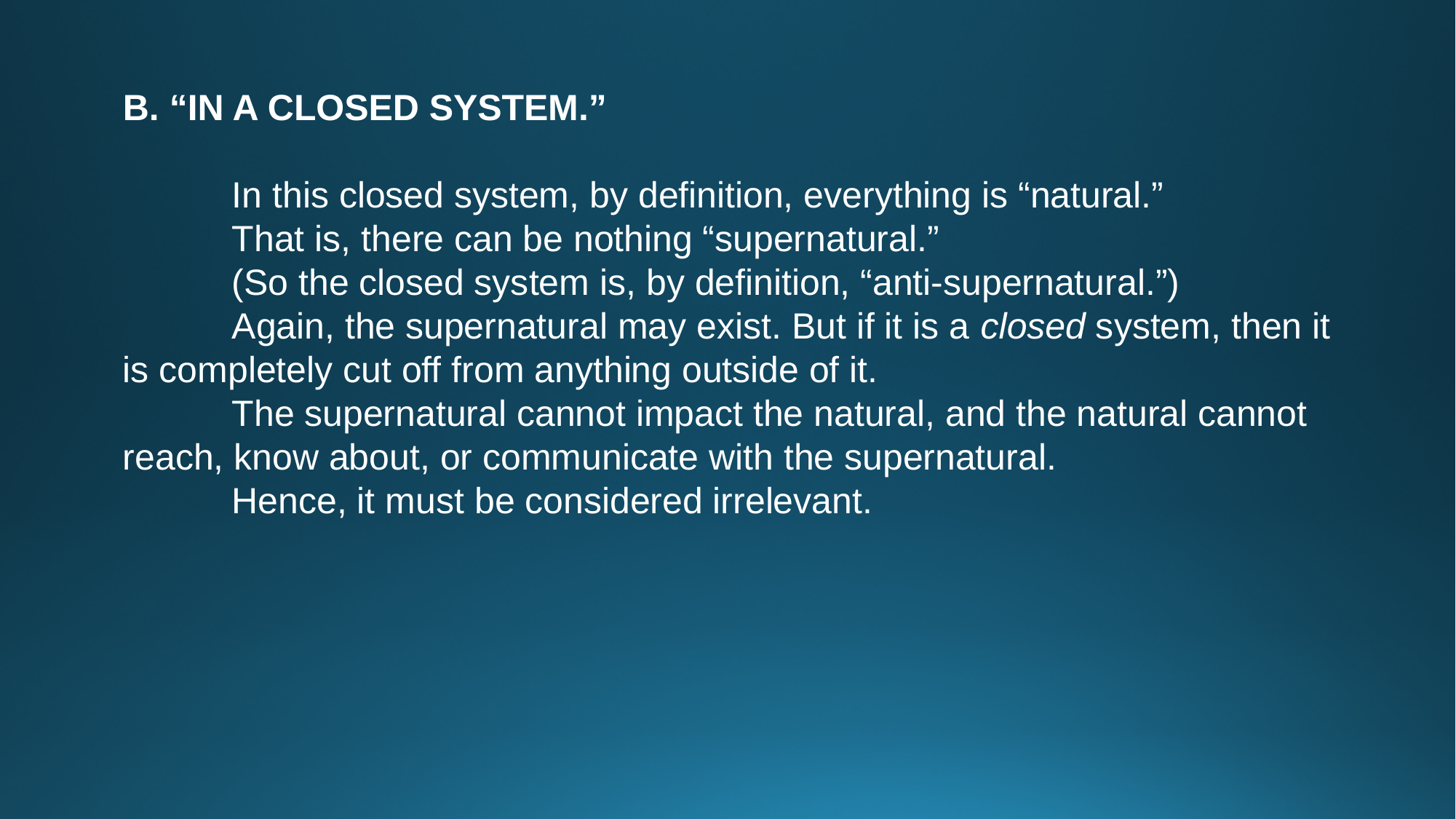

B. “IN A CLOSED SYSTEM.”

	In this closed system, by definition, everything is “natural.”
	That is, there can be nothing “supernatural.”
	(So the closed system is, by definition, “anti-supernatural.”)
	Again, the supernatural may exist. But if it is a closed system, then it is completely cut off from anything outside of it.
	The supernatural cannot impact the natural, and the natural cannot reach, know about, or communicate with the supernatural.
	Hence, it must be considered irrelevant.